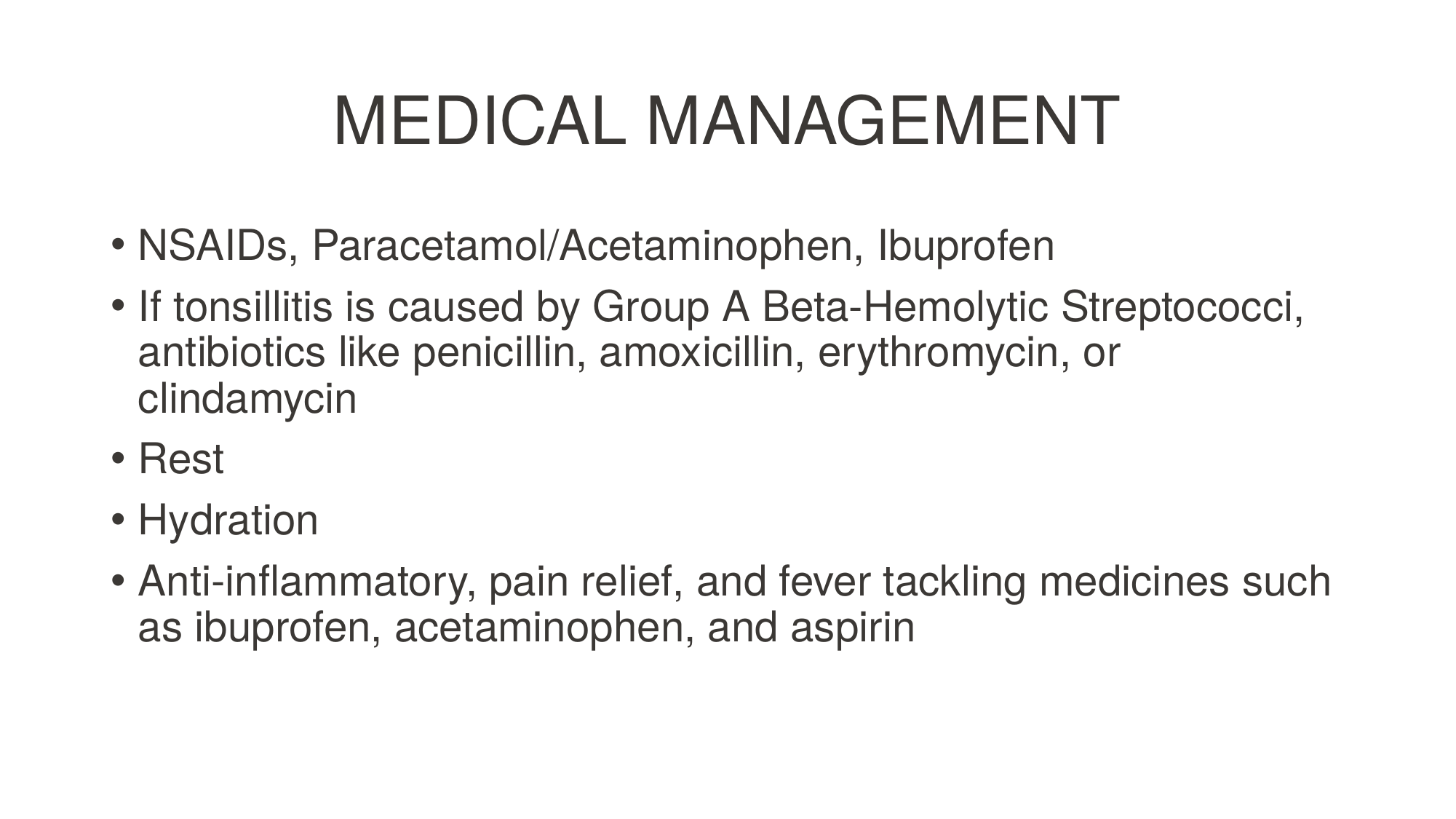

# MEDICAL MANAGEMENT
NSAIDs, Paracetamol/Acetaminophen, Ibuprofen
If tonsillitis is caused by Group A Beta-Hemolytic Streptococci, antibiotics like penicillin, amoxicillin, erythromycin, or clindamycin
Rest
Hydration
Anti-inflammatory, pain relief, and fever tackling medicines such as ibuprofen, acetaminophen, and aspirin